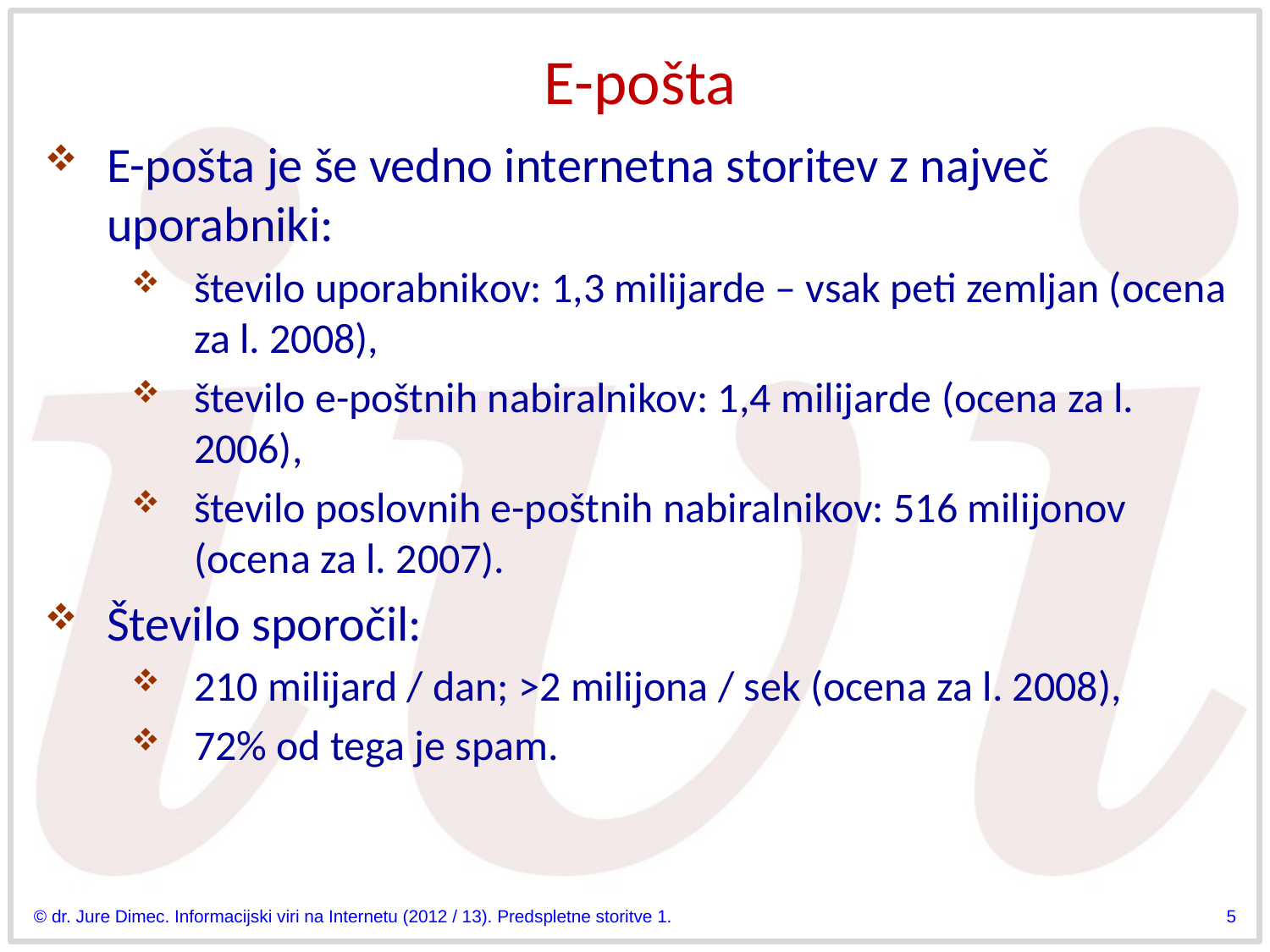

# E-pošta
E-pošta je še vedno internetna storitev z največ uporabniki:
število uporabnikov: 1,3 milijarde – vsak peti zemljan (ocena za l. 2008),
število e-poštnih nabiralnikov: 1,4 milijarde (ocena za l. 2006),
število poslovnih e-poštnih nabiralnikov: 516 milijonov (ocena za l. 2007).
Število sporočil:
210 milijard / dan; >2 milijona / sek (ocena za l. 2008),
72% od tega je spam.
© dr. Jure Dimec. Informacijski viri na Internetu (2012 / 13). Predspletne storitve 1.
5